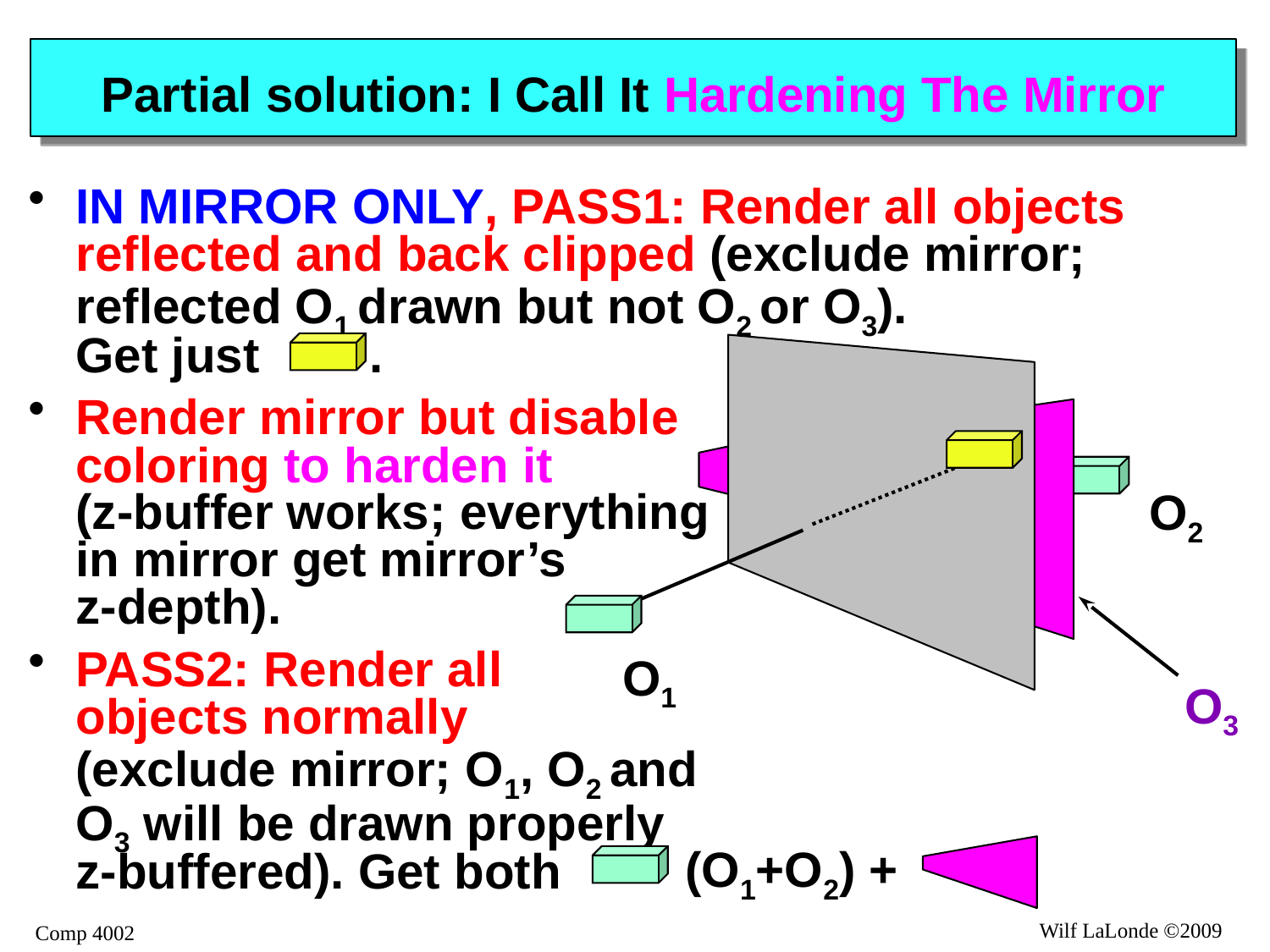

# Partial solution: I Call It Hardening The Mirror
IN MIRROR ONLY, PASS1: Render all objects reflected and back clipped (exclude mirror; reflected O1 drawn but not O2 or O3).
Get just        .
Render mirror but disable
coloring to harden it
(z-buffer works; everything
in mirror get mirror’s
z-depth).
PASS2: Render all
objects normally
(exclude mirror; O1, O2 and
O3 will be drawn properly
z-buffered). Get both

O2

O1
O3
(O1+O2) +